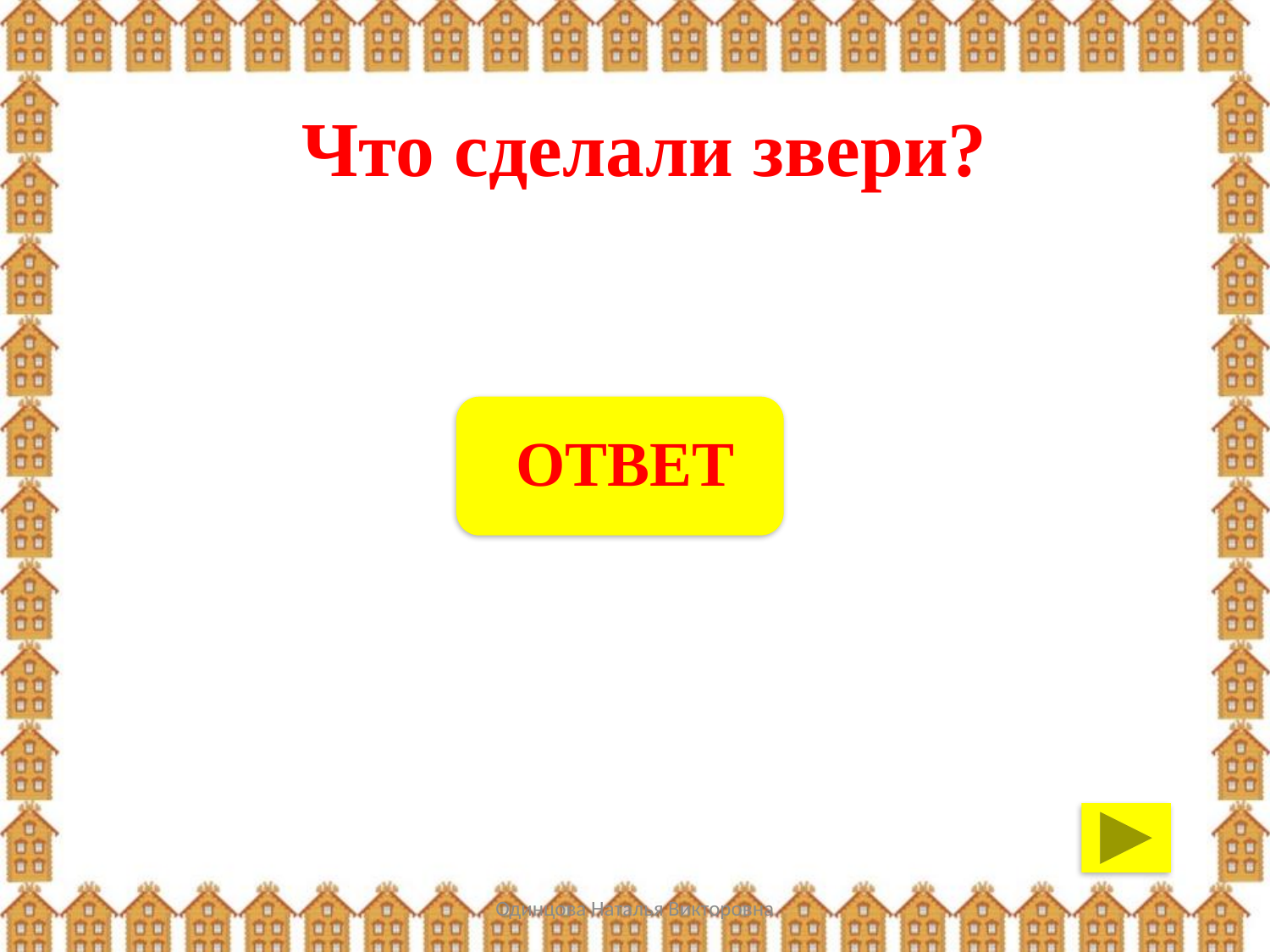

Что сделали звери?

ОТВЕТ

Одинцова Наталья Викторовна